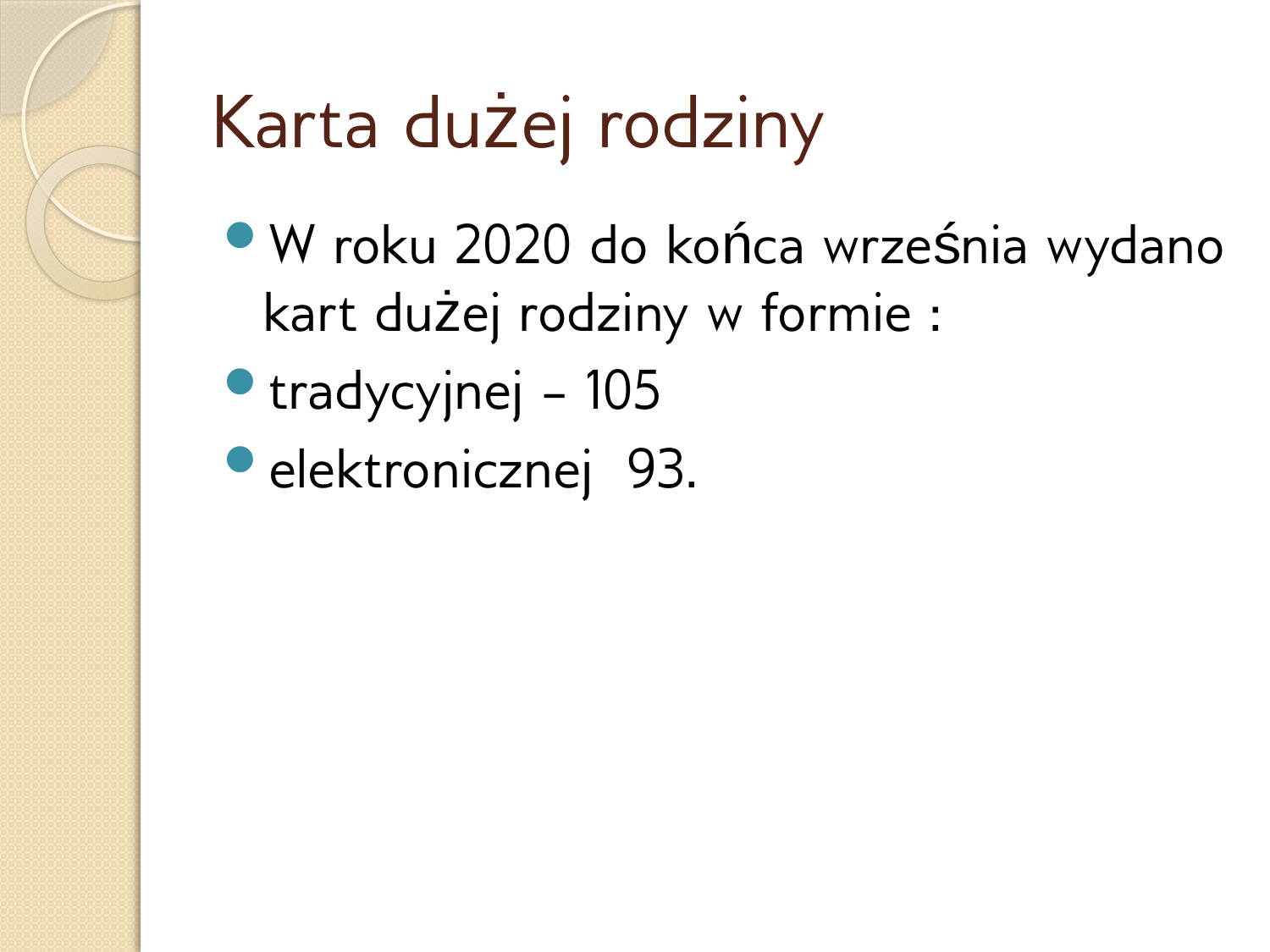

# Karta dużej rodziny
W roku 2020 do końca września wydano kart dużej rodziny w formie :
tradycyjnej – 105
elektronicznej  93.